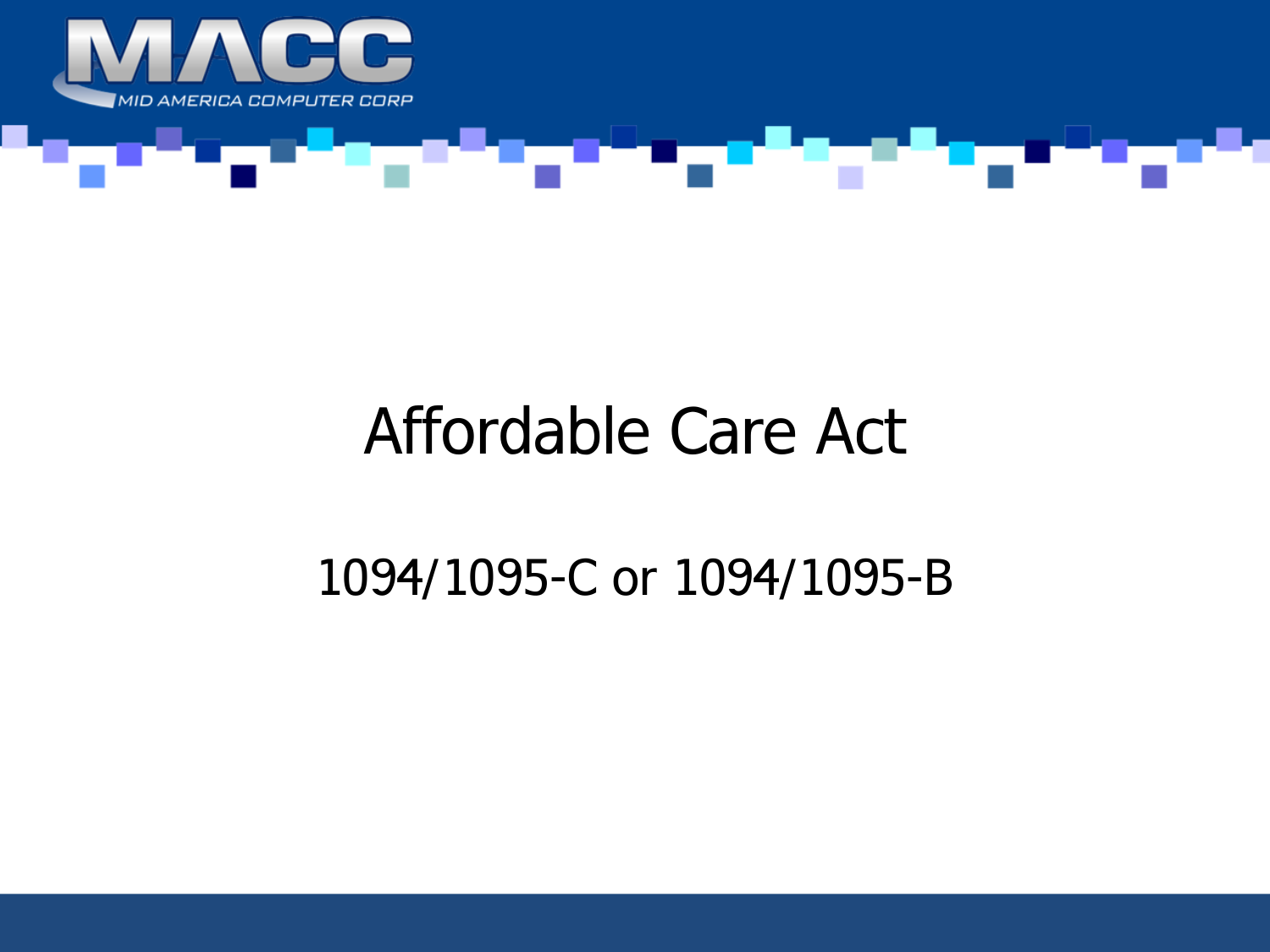

# Affordable Care Act
1094/1095-C or 1094/1095-B